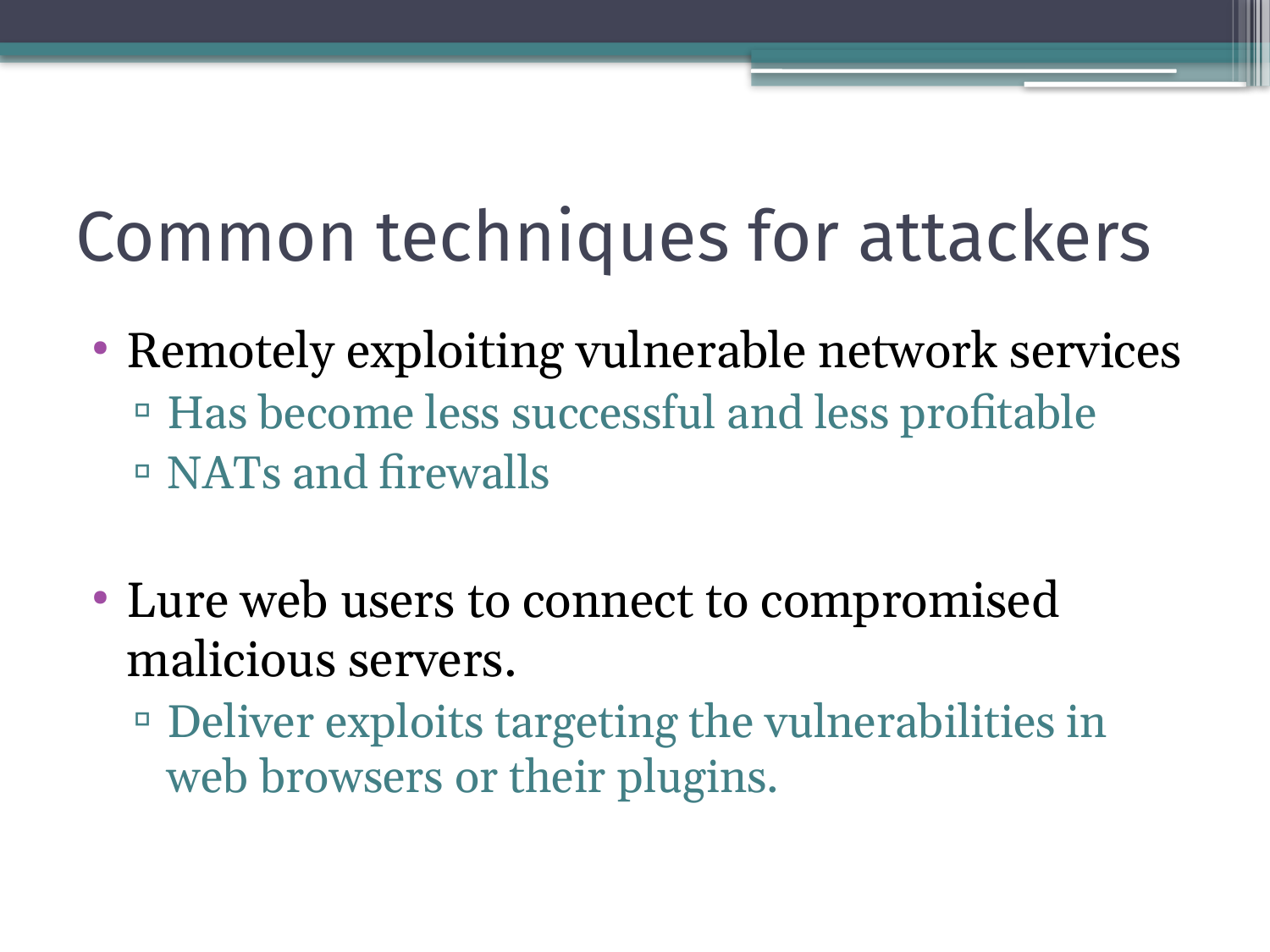

# Common techniques for attackers
Remotely exploiting vulnerable network services
Has become less successful and less profitable
NATs and firewalls

Lure web users to connect to compromised malicious servers.
Deliver exploits targeting the vulnerabilities in web browsers or their plugins.